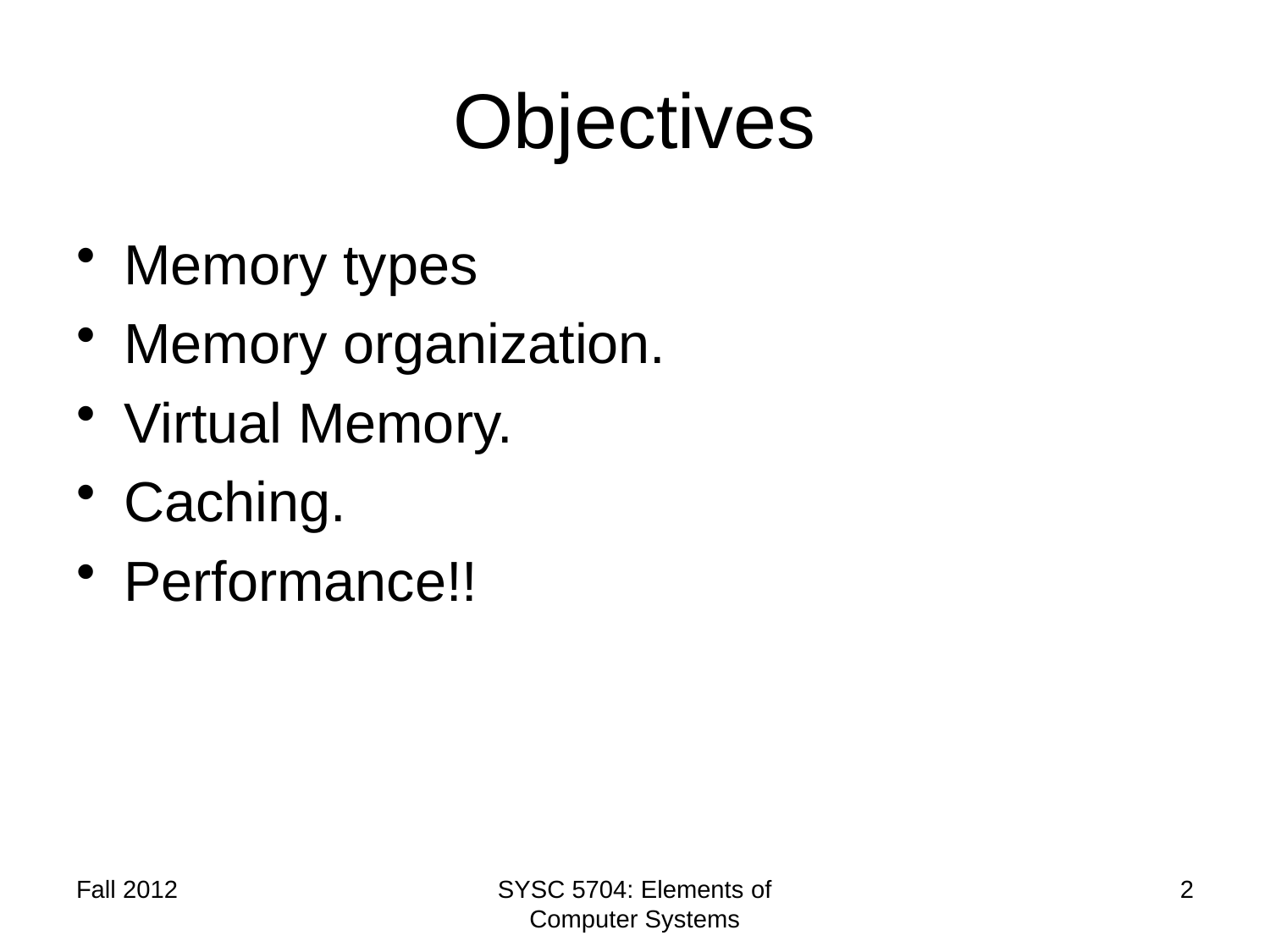

# Objectives
Memory types
Memory organization.
Virtual Memory.
Caching.
Performance!!
Fall 2012
SYSC 5704: Elements of Computer Systems
2